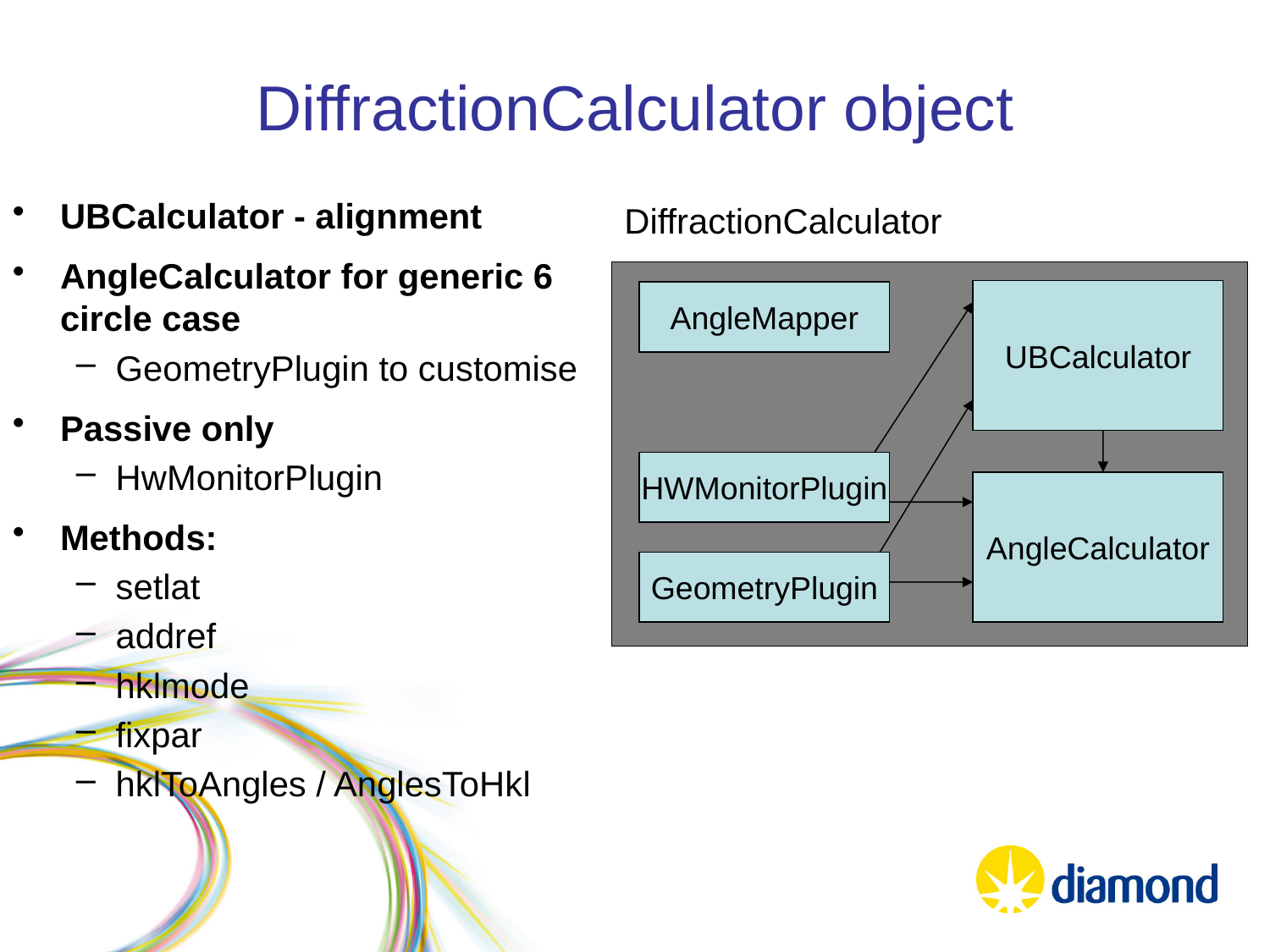

# DiffractionCalculator object
UBCalculator - alignment
AngleCalculator for generic 6 circle case
GeometryPlugin to customise
Passive only
HwMonitorPlugin
Methods:
setlat
addref
hklmode
fixpar
hklToAngles / AnglesToHkl
DiffractionCalculator

UBCalculator
AngleMapper

HWMonitorPlugin
AngleCalculator

GeometryPlugin